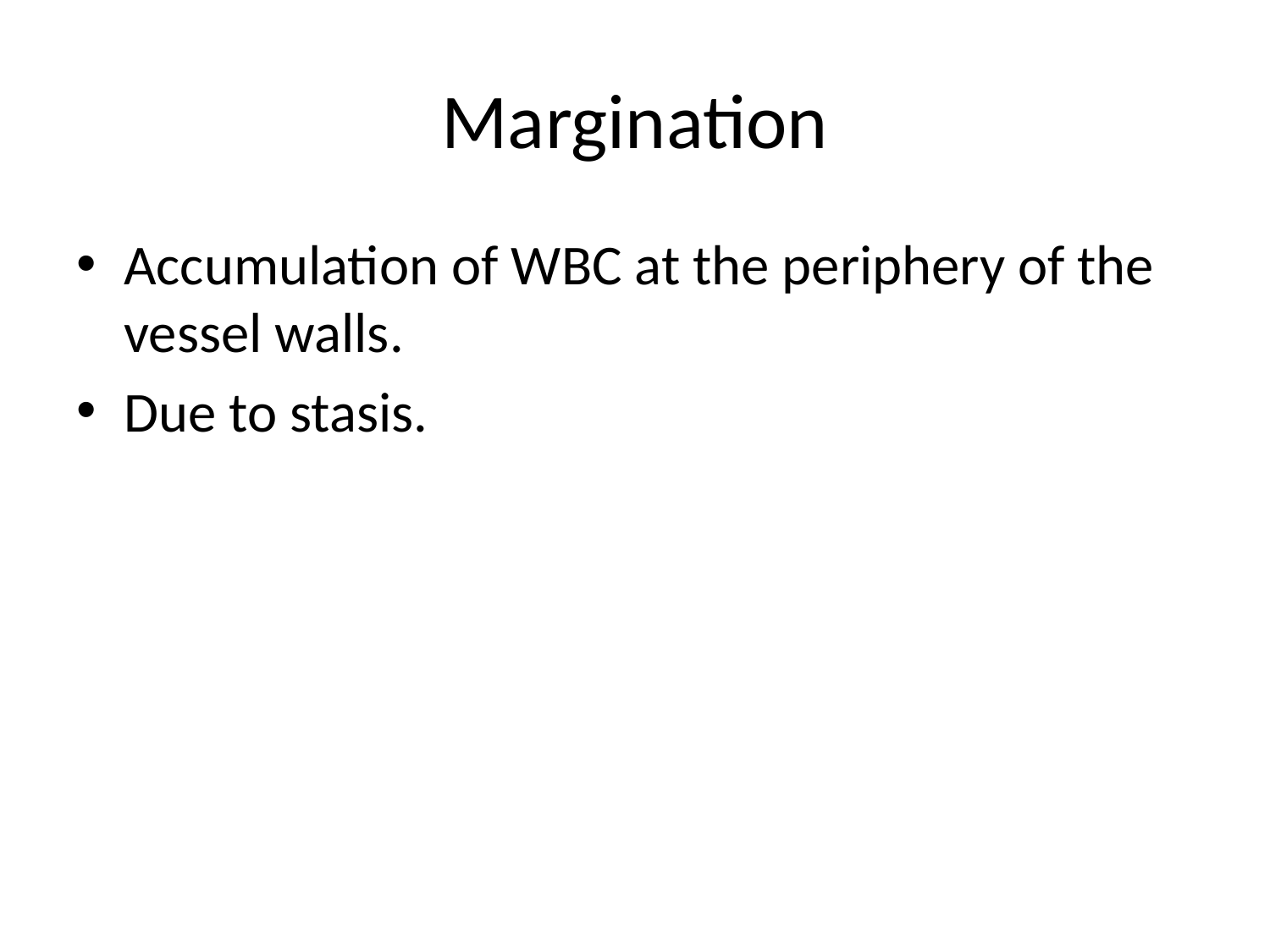

# Margination
Accumulation of WBC at the periphery of the vessel walls.
Due to stasis.